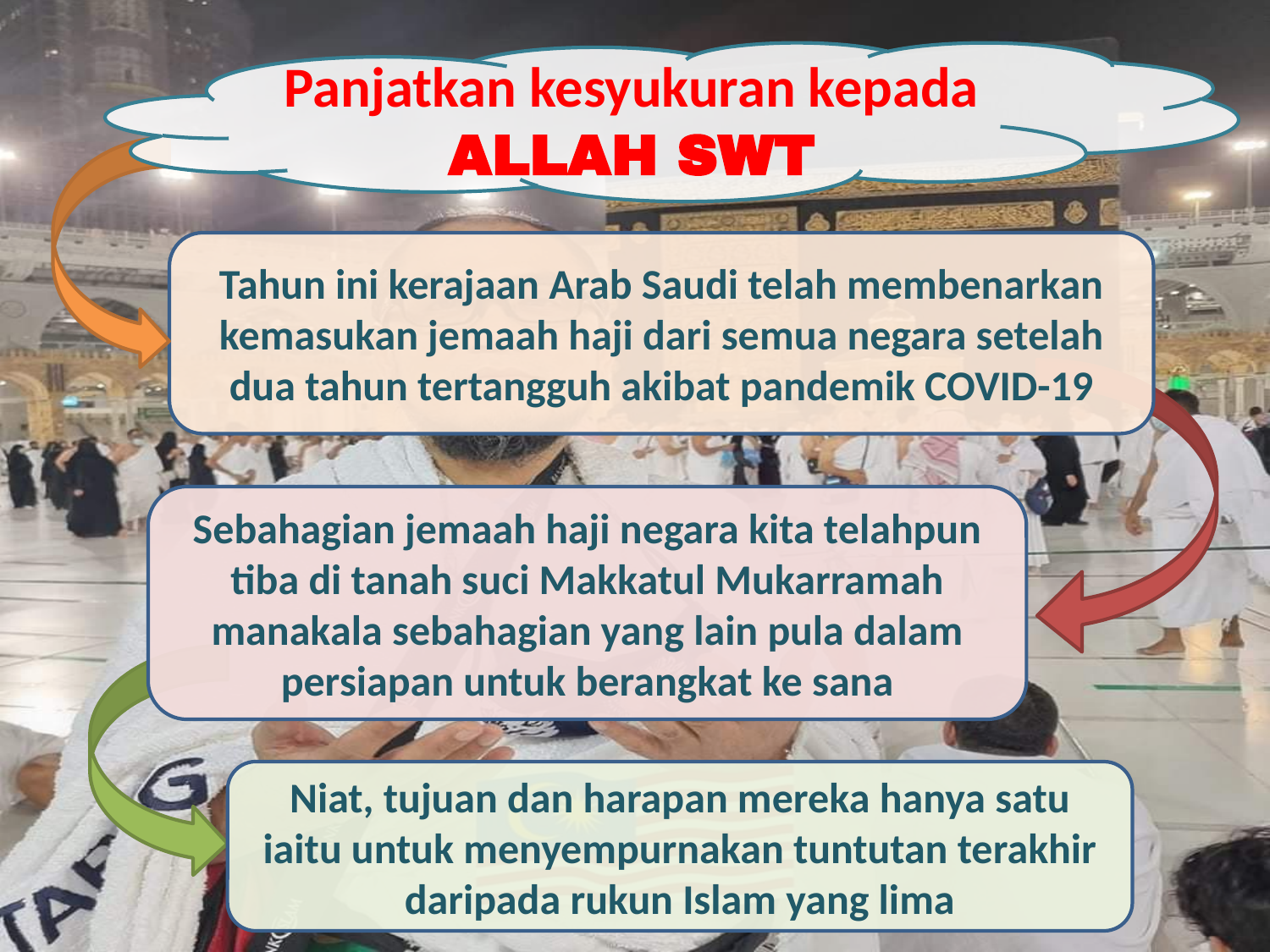

Panjatkan kesyukuran kepada ALLAH SWT

Tahun ini kerajaan Arab Saudi telah membenarkan kemasukan jemaah haji dari semua negara setelah dua tahun tertangguh akibat pandemik COVID-19

Sebahagian jemaah haji negara kita telahpun tiba di tanah suci Makkatul Mukarramah manakala sebahagian yang lain pula dalam persiapan untuk berangkat ke sana

Niat, tujuan dan harapan mereka hanya satu iaitu untuk menyempurnakan tuntutan terakhir daripada rukun Islam yang lima